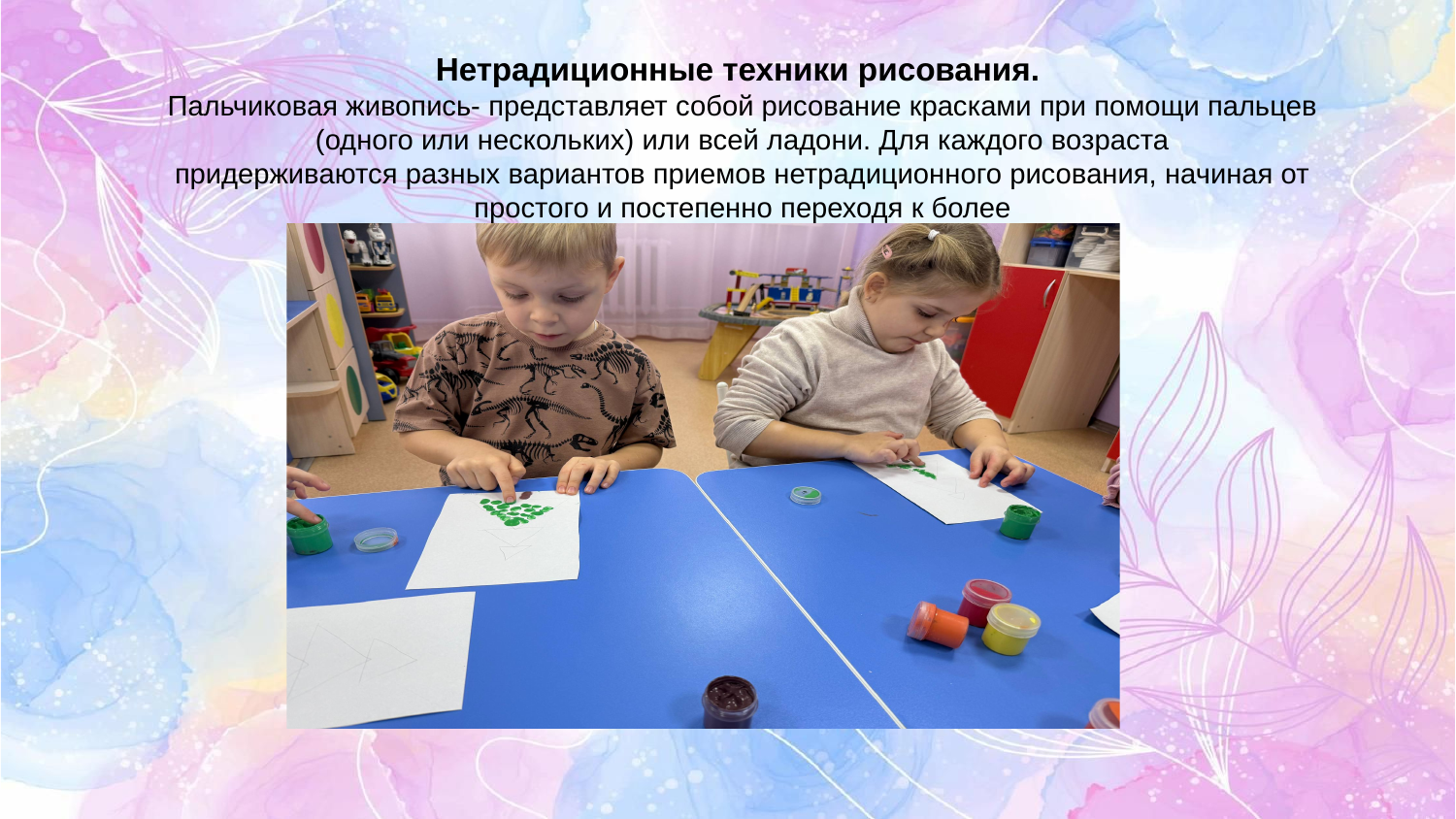

Нетрадиционные техники рисования.
Пальчиковая живопись- представляет собой рисование красками при помощи пальцев (одного или нескольких) или всей ладони. Для каждого возраста
придерживаются разных вариантов приемов нетрадиционного рисования, начиная от простого и постепенно переходя к более
сложному.

#